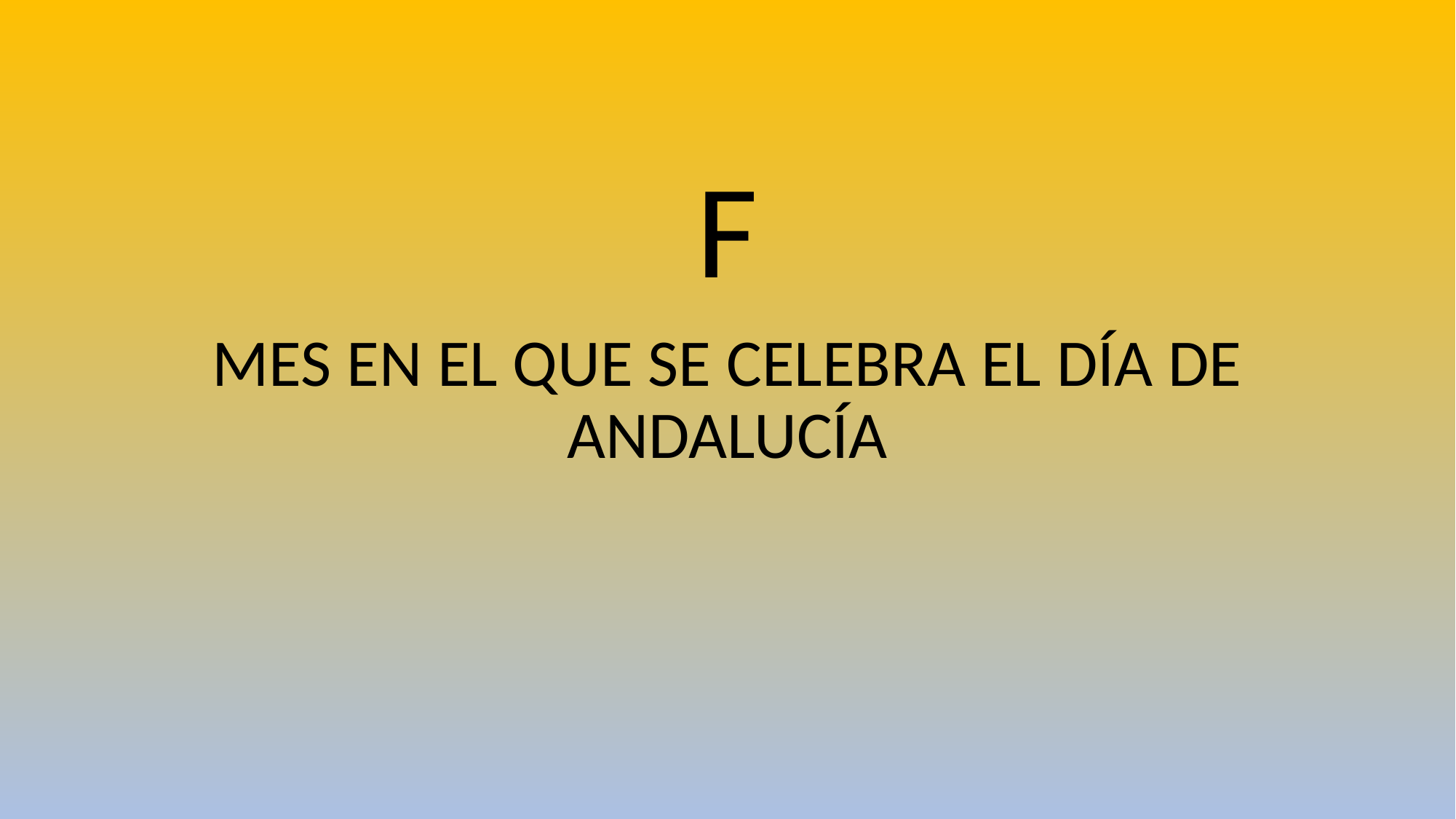

# F
MES EN EL QUE SE CELEBRA EL DÍA DE ANDALUCÍA